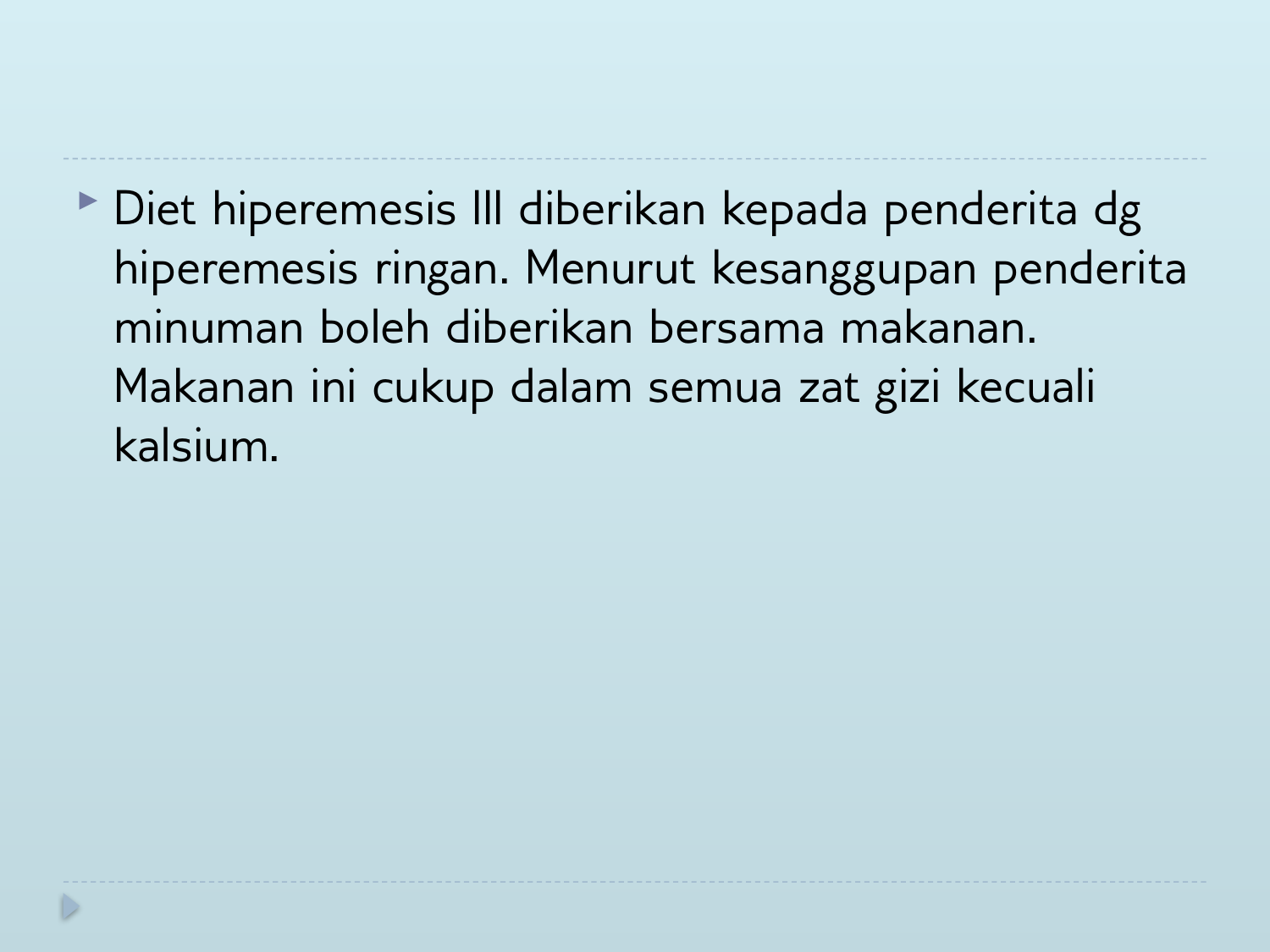

Diet hiperemesis III diberikan kepada penderita dg hiperemesis ringan. Menurut kesanggupan penderita minuman boleh diberikan bersama makanan.
Makanan ini cukup dalam semua zat gizi kecuali kalsium.